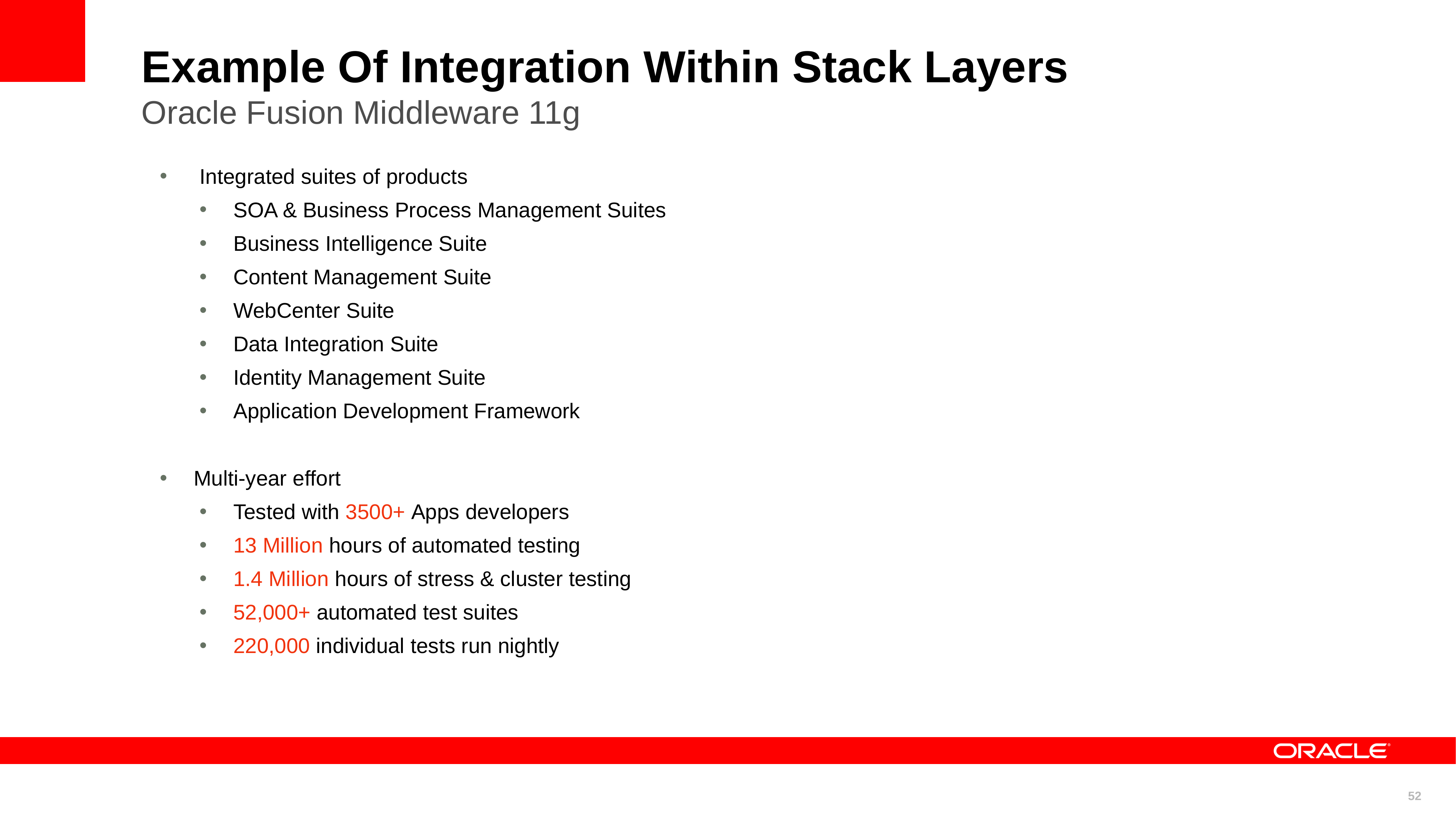

# Example Of Integration Within Stack Layers Oracle Fusion Middleware 11g
 Integrated suites of products
SOA & Business Process Management Suites
Business Intelligence Suite
Content Management Suite
WebCenter Suite
Data Integration Suite
Identity Management Suite
Application Development Framework

Multi-year effort
Tested with 3500+ Apps developers
13 Million hours of automated testing
1.4 Million hours of stress & cluster testing
52,000+ automated test suites
220,000 individual tests run nightly